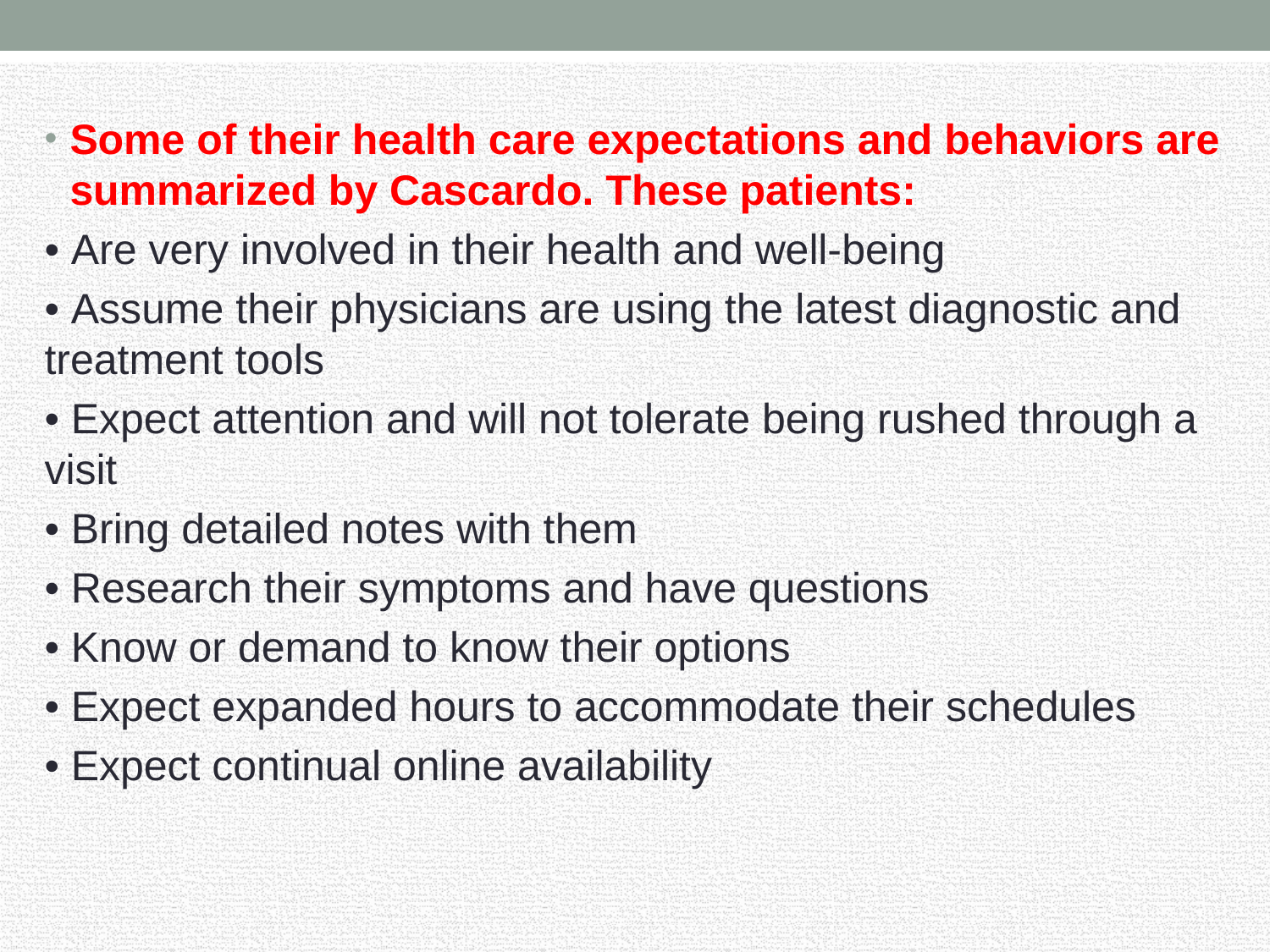

#
Some of their health care expectations and behaviors are summarized by Cascardo. These patients:
• Are very involved in their health and well-being
• Assume their physicians are using the latest diagnostic and treatment tools
• Expect attention and will not tolerate being rushed through a visit
• Bring detailed notes with them
• Research their symptoms and have questions
• Know or demand to know their options
• Expect expanded hours to accommodate their schedules
• Expect continual online availability